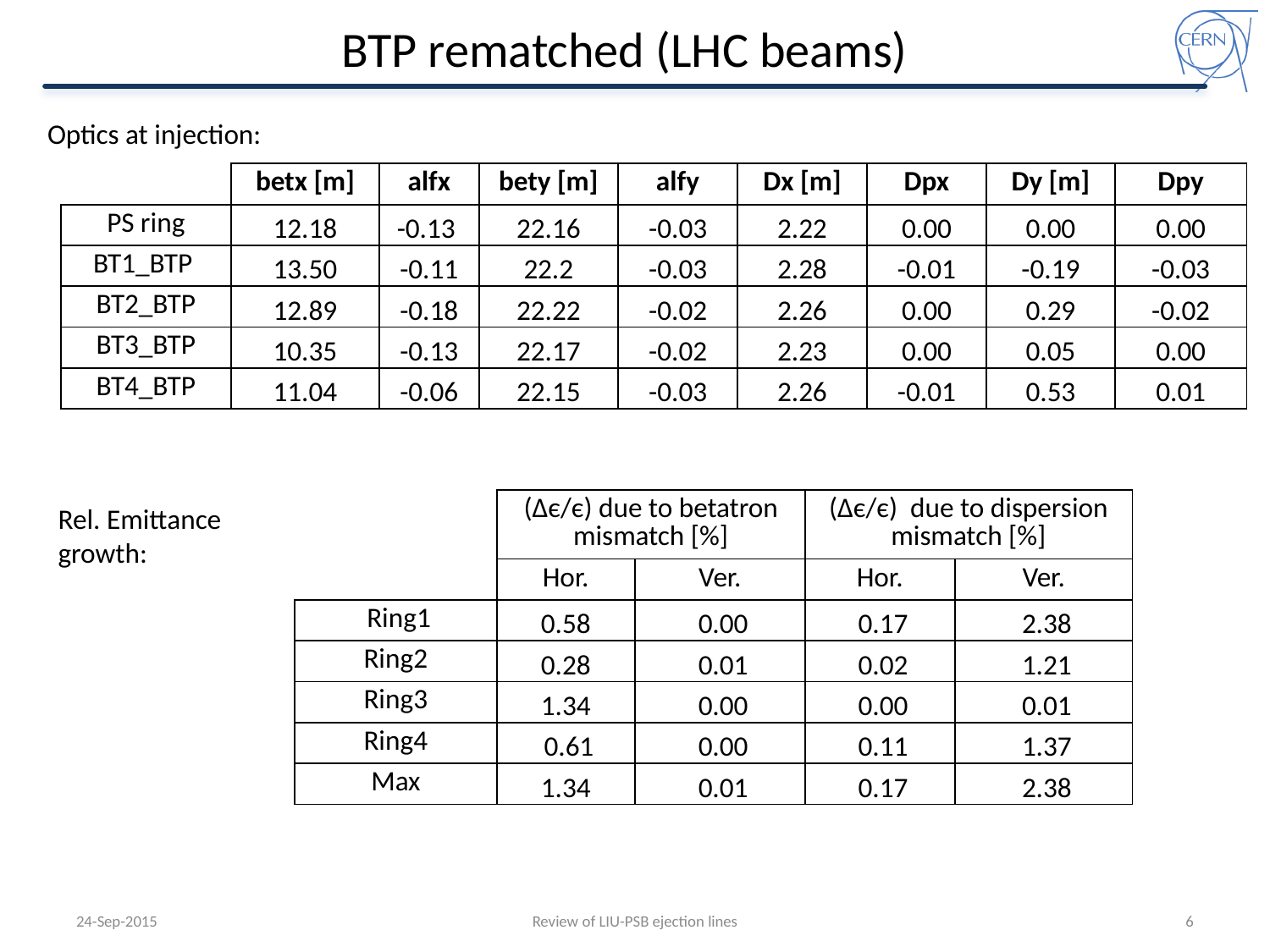

# BTP rematched (LHC beams)
Optics at injection:
|  | betx [m] | alfx | bety [m] | alfy | Dx [m] | Dpx | Dy [m] | Dpy |
| --- | --- | --- | --- | --- | --- | --- | --- | --- |
| PS ring | 12.18 | -0.13 | 22.16 | -0.03 | 2.22 | 0.00 | 0.00 | 0.00 |
| BT1\_BTP | 13.50 | -0.11 | 22.2 | -0.03 | 2.28 | -0.01 | -0.19 | -0.03 |
| BT2\_BTP | 12.89 | -0.18 | 22.22 | -0.02 | 2.26 | 0.00 | 0.29 | -0.02 |
| BT3\_BTP | 10.35 | -0.13 | 22.17 | -0.02 | 2.23 | 0.00 | 0.05 | 0.00 |
| BT4\_BTP | 11.04 | -0.06 | 22.15 | -0.03 | 2.26 | -0.01 | 0.53 | 0.01 |
|  | (Δє/є) due to betatron mismatch [%] |  | (Δє/є) due to dispersion mismatch [%] |  |
| --- | --- | --- | --- | --- |
|  | Hor. | Ver. | Hor. | Ver. |
| Ring1 | 0.58 | 0.00 | 0.17 | 2.38 |
| Ring2 | 0.28 | 0.01 | 0.02 | 1.21 |
| Ring3 | 1.34 | 0.00 | 0.00 | 0.01 |
| Ring4 | 0.61 | 0.00 | 0.11 | 1.37 |
| Max | 1.34 | 0.01 | 0.17 | 2.38 |
Rel. Emittance growth:
24-Sep-2015
Review of LIU-PSB ejection lines
6